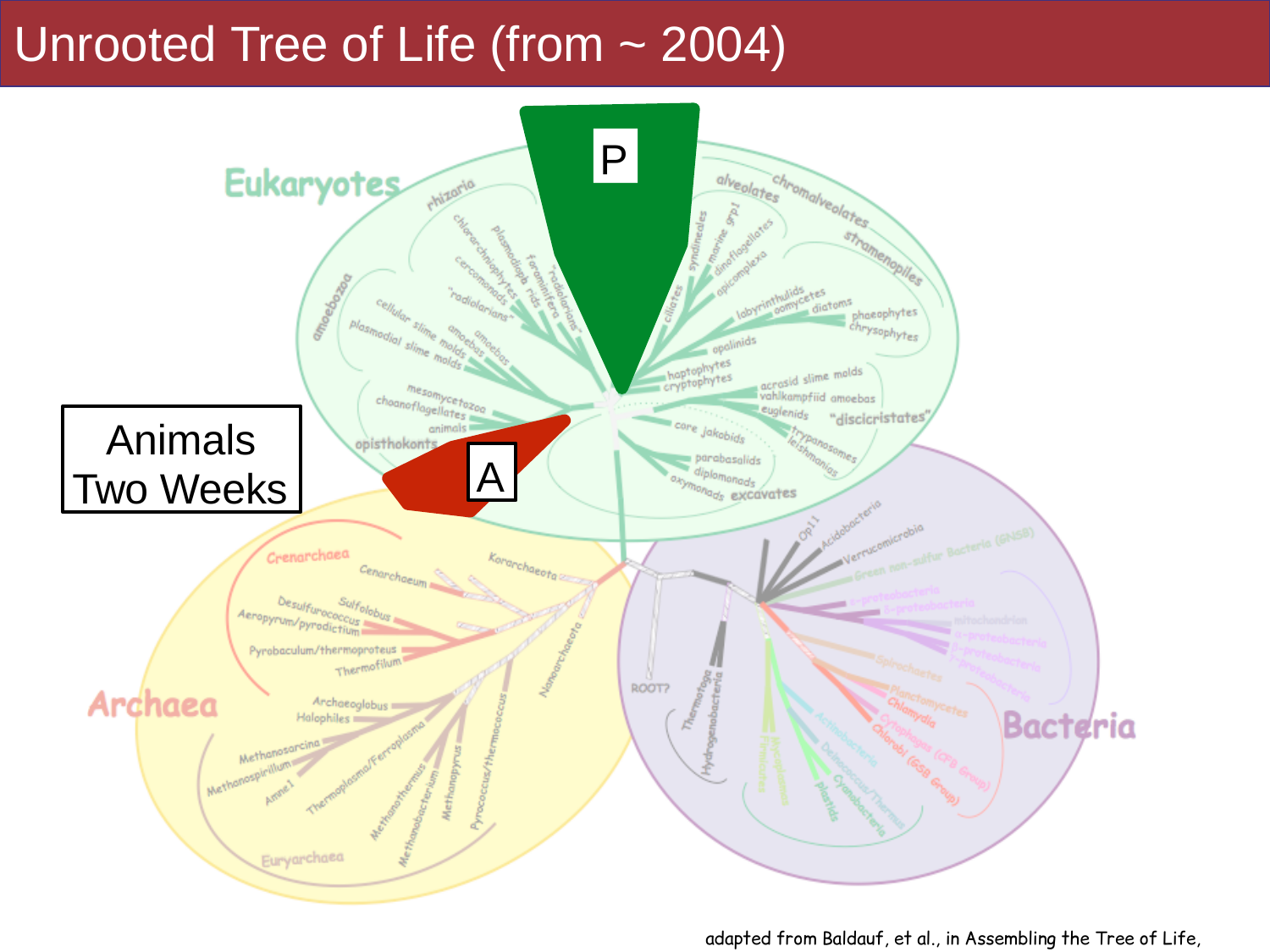

# Unrooted Tree of Life (from ~ 2004)

P

Animals  Two Weeks

A
adapted from Baldauf, et al., in Assembling the Tree of Life, 2001420